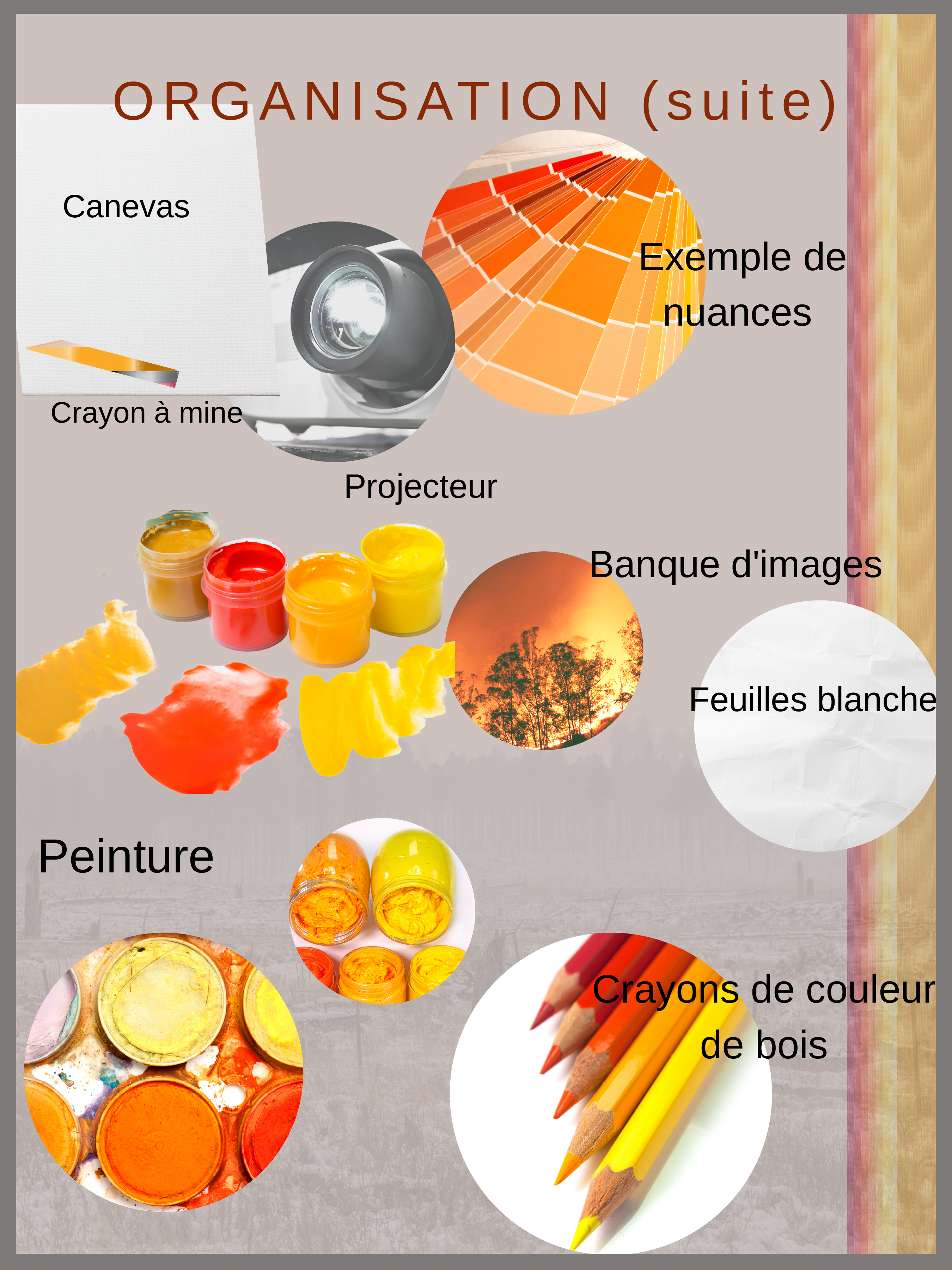

ORGANISATION (suite)

Canevas

Exemple de nuances

Crayon à mine
Projecteur

Banque d'images

Feuilles blanches
Peinture

Crayons de couleur de bois